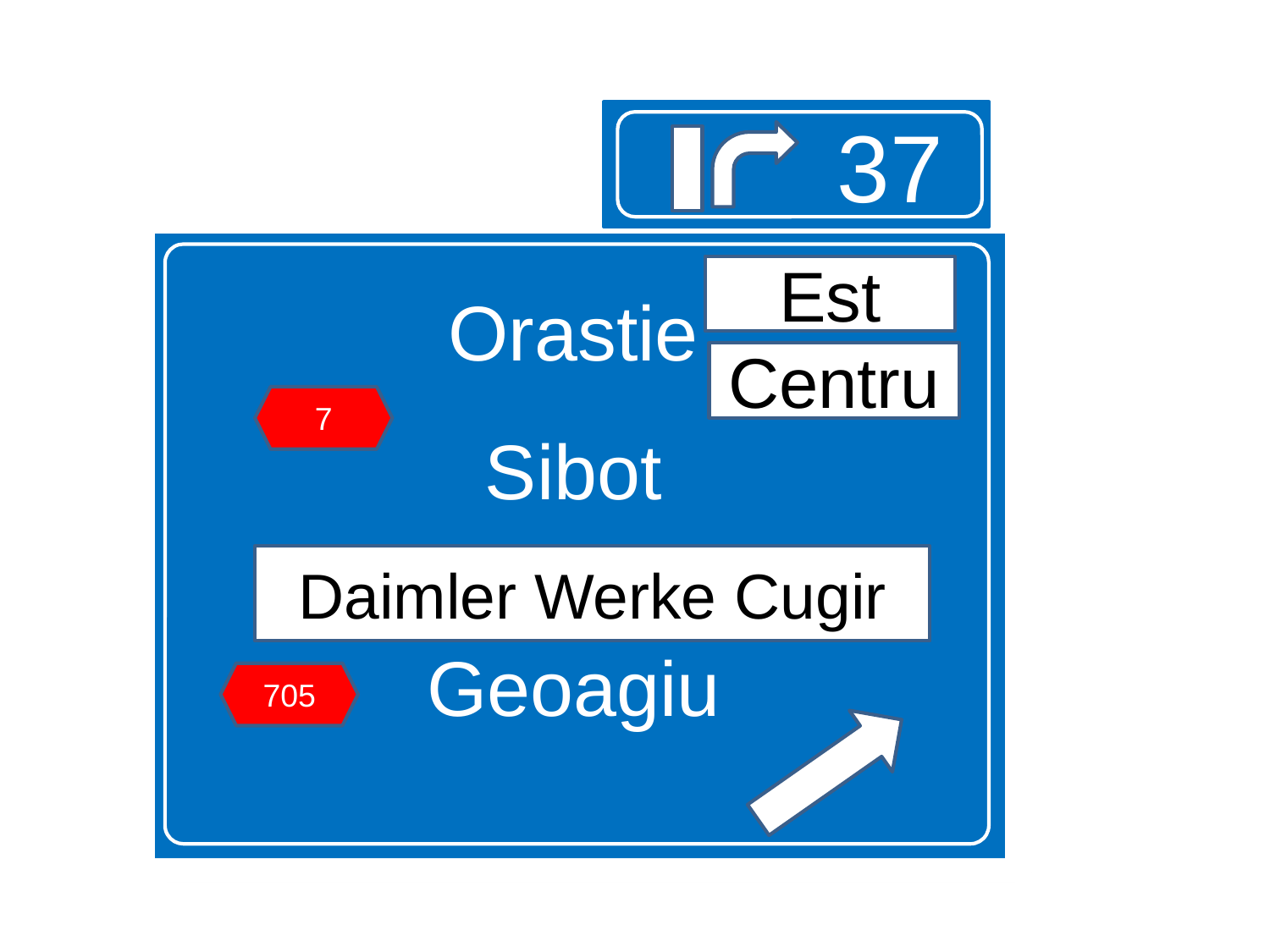

# .
37

Orastie

Sibot
Cugir
Geoagiu

Est
Centru
7
Daimler Werke Cugir
705